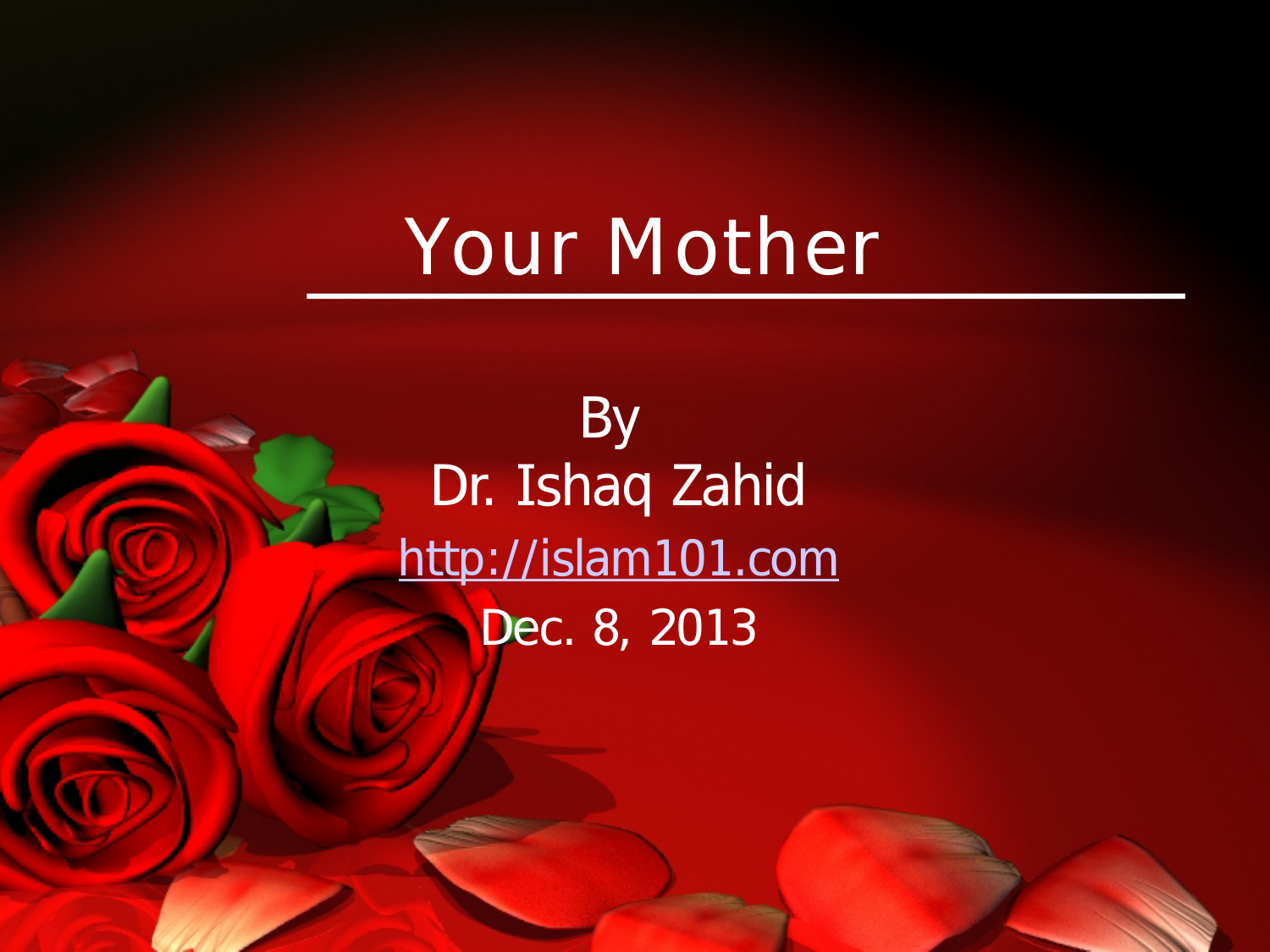

# Your Mother

By
Dr. Ishaq Zahid
http://islam101.com
Dec. 8, 2013